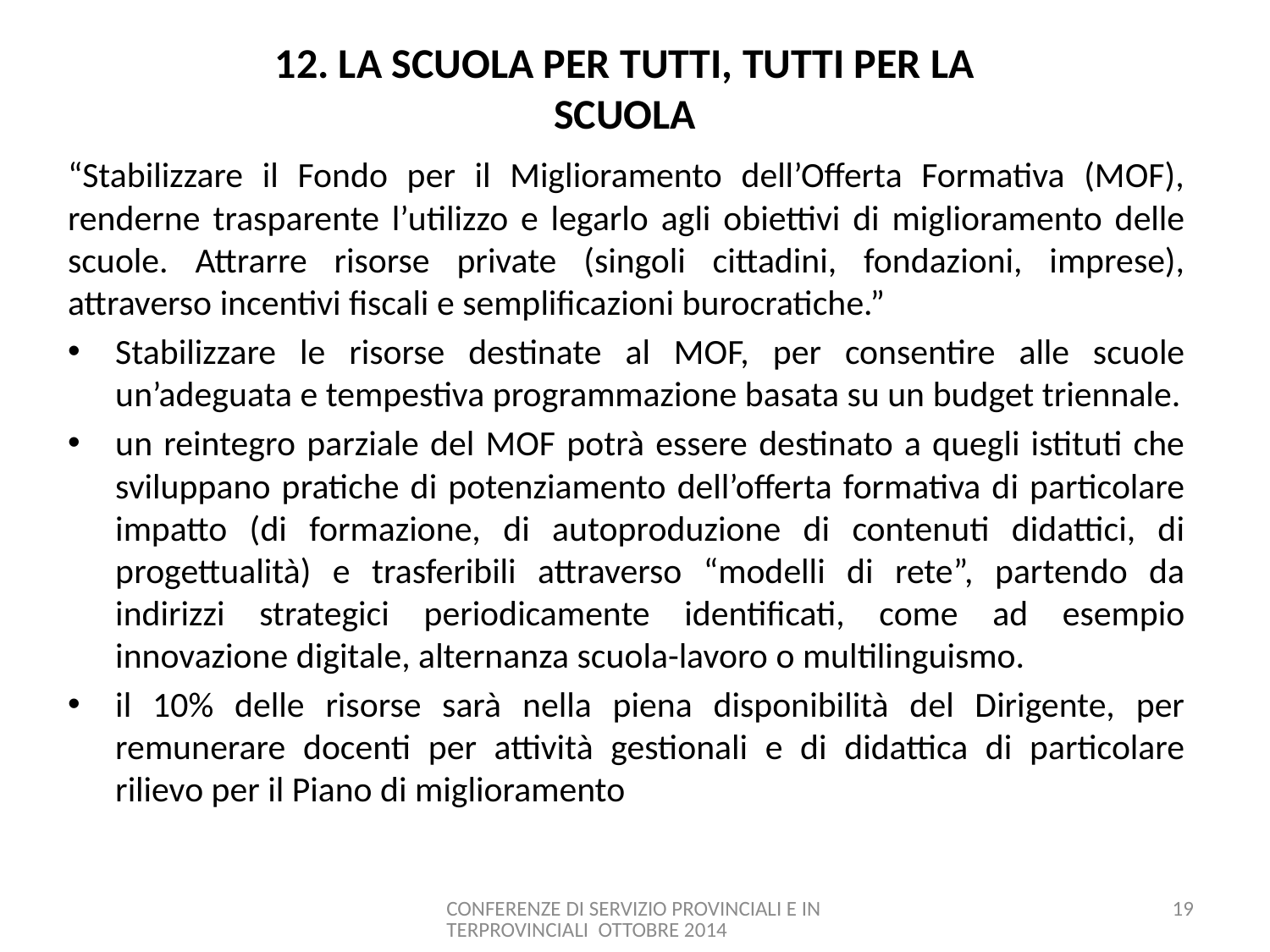

# 12. LA SCUOLA PER TUTTI, TUTTI PER LA SCUOLA
“Stabilizzare il Fondo per il Miglioramento dell’Offerta Formativa (MOF), renderne trasparente l’utilizzo e legarlo agli obiettivi di miglioramento delle scuole. Attrarre risorse private (singoli cittadini, fondazioni, imprese), attraverso incentivi fiscali e semplificazioni burocratiche.”
Stabilizzare le risorse destinate al MOF, per consentire alle scuole un’adeguata e tempestiva programmazione basata su un budget triennale.
un reintegro parziale del MOF potrà essere destinato a quegli istituti che sviluppano pratiche di potenziamento dell’offerta formativa di particolare impatto (di formazione, di autoproduzione di contenuti didattici, di progettualità) e trasferibili attraverso “modelli di rete”, partendo da indirizzi strategici periodicamente identificati, come ad esempio innovazione digitale, alternanza scuola-lavoro o multilinguismo.
il 10% delle risorse sarà nella piena disponibilità del Dirigente, per remunerare docenti per attività gestionali e di didattica di particolare rilievo per il Piano di miglioramento

CONFERENZE DI SERVIZIO PROVINCIALI E INTERPROVINCIALI  OTTOBRE 2014
19